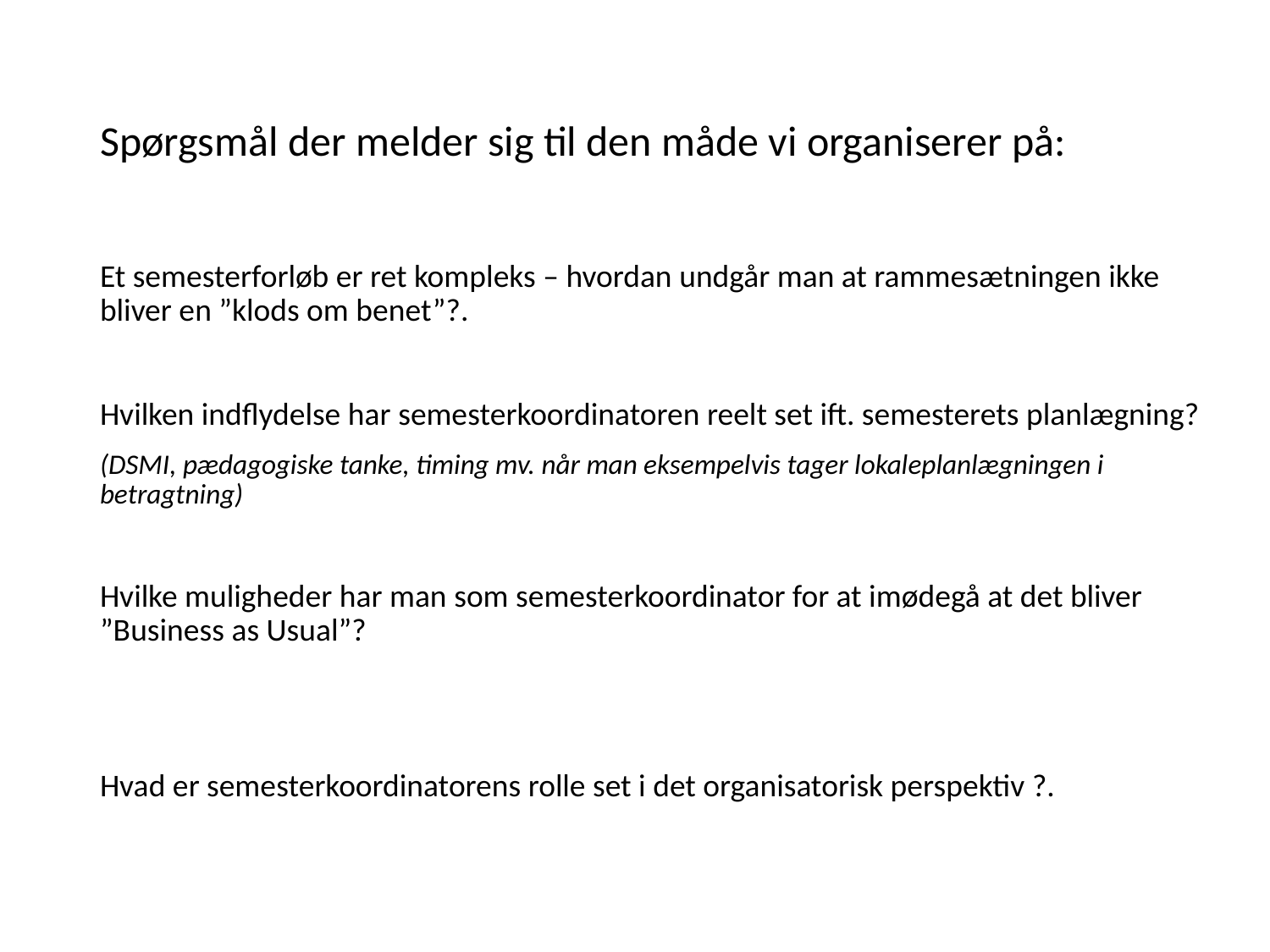

# Spørgsmål der melder sig til den måde vi organiserer på:
Et semesterforløb er ret kompleks – hvordan undgår man at rammesætningen ikke  bliver en ”klods om benet”?.

Hvilken indflydelse har semesterkoordinatoren reelt set ift. semesterets planlægning?
(DSMI, pædagogiske tanke, timing mv. når man eksempelvis tager lokaleplanlægningen i betragtning)

Hvilke muligheder har man som semesterkoordinator for at imødegå at det bliver ”Business as Usual”?

Hvad er semesterkoordinatorens rolle set i det organisatorisk perspektiv ?.